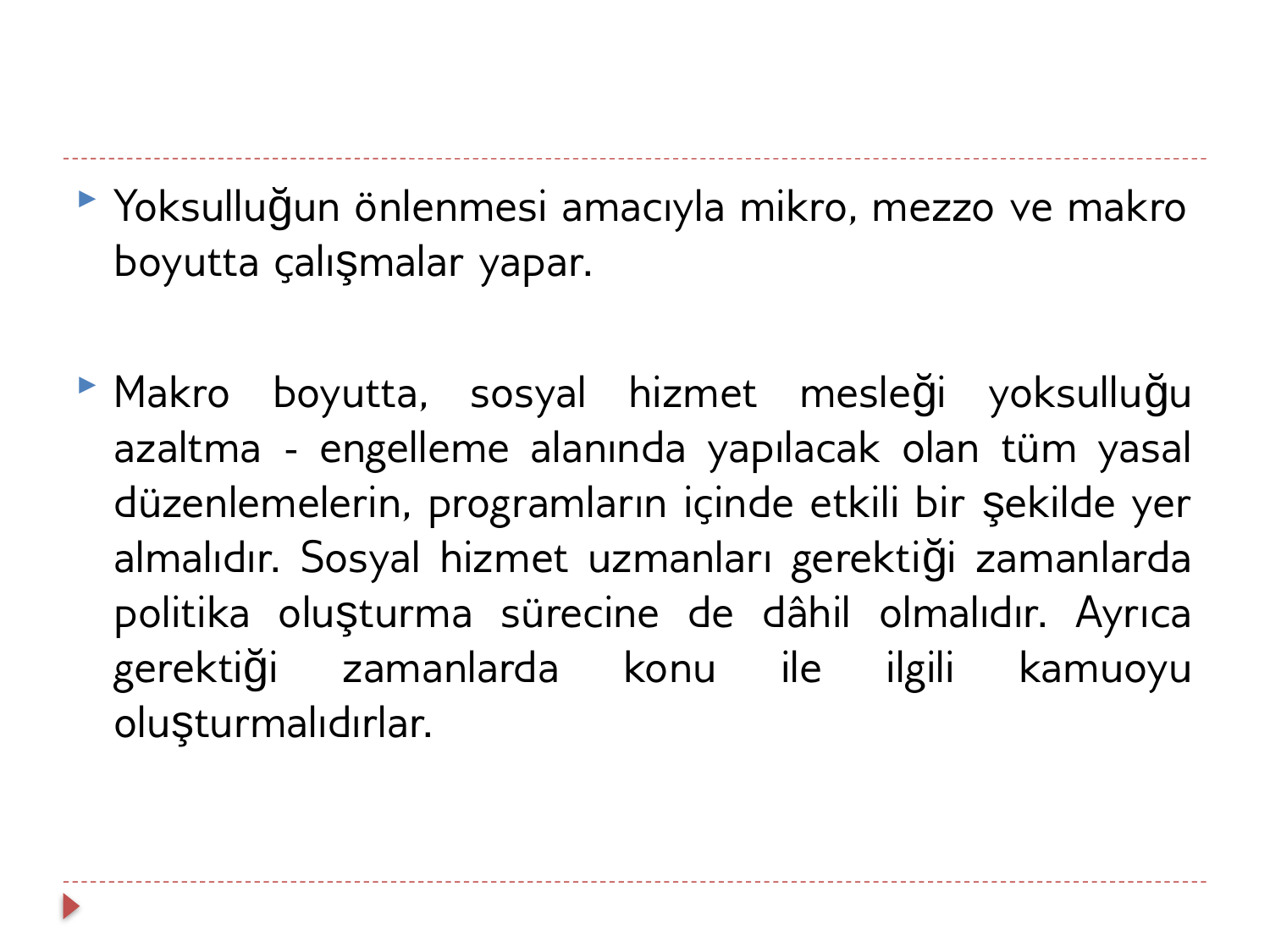

Yoksulluğun önlenmesi amacıyla mikro, mezzo ve makro boyutta çalışmalar yapar.

Makro boyutta, sosyal hizmet mesleği yoksulluğu azaltma - engelleme alanında yapılacak olan tüm yasal düzenlemelerin, programların içinde etkili bir şekilde yer almalıdır. Sosyal hizmet uzmanları gerektiği zamanlarda politika oluşturma sürecine de dâhil olmalıdır. Ayrıca gerektiği zamanlarda konu ile ilgili kamuoyu oluşturmalıdırlar.